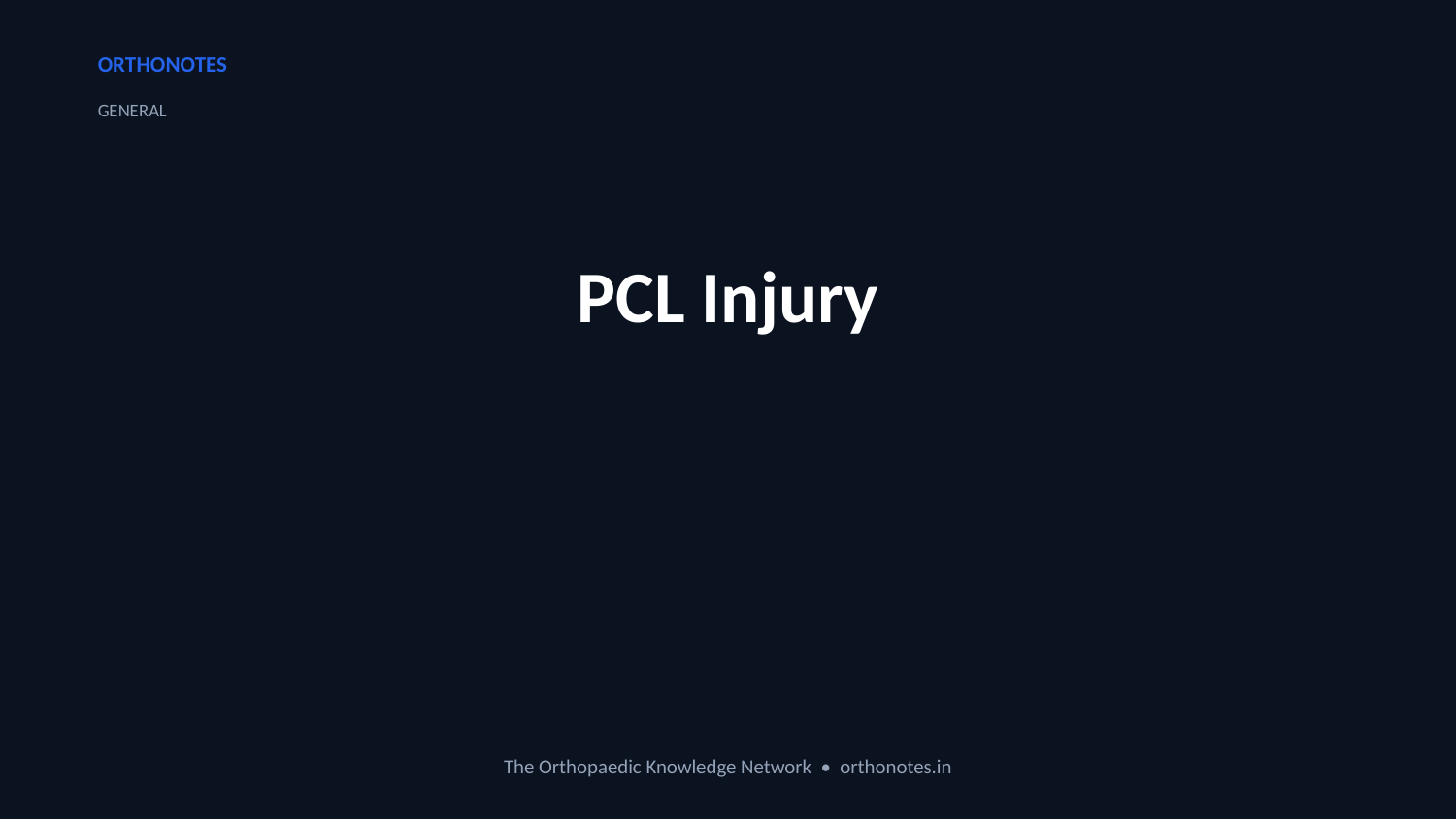

ORTHONOTES
GENERAL
PCL Injury
The Orthopaedic Knowledge Network  •  orthonotes.in